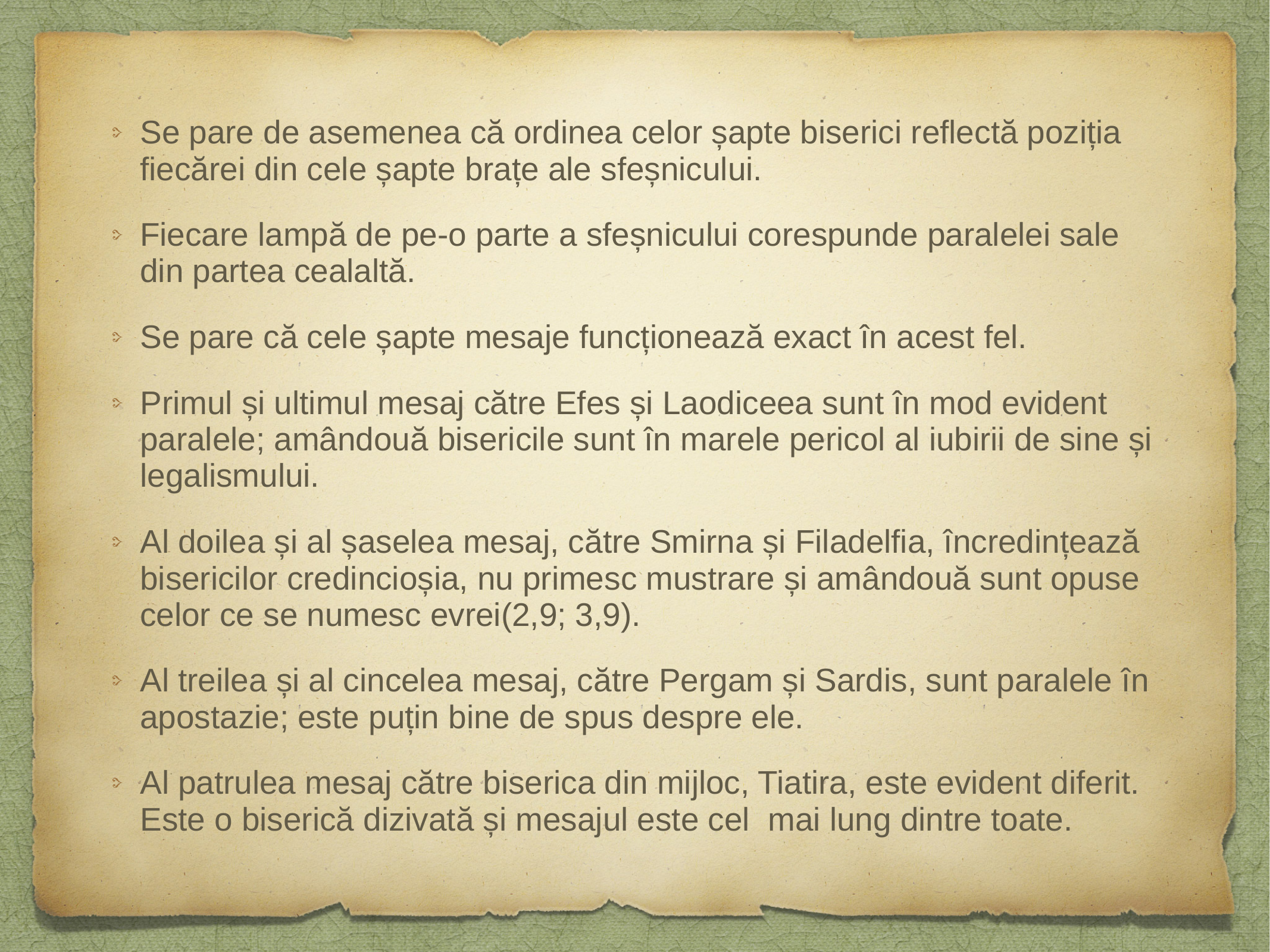

Se pare de asemenea că ordinea celor șapte biserici reflectă poziția fiecărei din cele șapte brațe ale sfeșnicului.
Fiecare lampă de pe-o parte a sfeșnicului corespunde paralelei sale din partea cealaltă.
Se pare că cele șapte mesaje funcționează exact în acest fel.
Primul și ultimul mesaj către Efes și Laodiceea sunt în mod evident paralele; amândouă bisericile sunt în marele pericol al iubirii de sine și legalismului.
Al doilea și al șaselea mesaj, către Smirna și Filadelfia, încredințează bisericilor credincioșia, nu primesc mustrare și amândouă sunt opuse celor ce se numesc evrei(2,9; 3,9).
Al treilea și al cincelea mesaj, către Pergam și Sardis, sunt paralele în apostazie; este puțin bine de spus despre ele.
Al patrulea mesaj către biserica din mijloc, Tiatira, este evident diferit. Este o biserică dizivată și mesajul este cel  mai lung dintre toate.